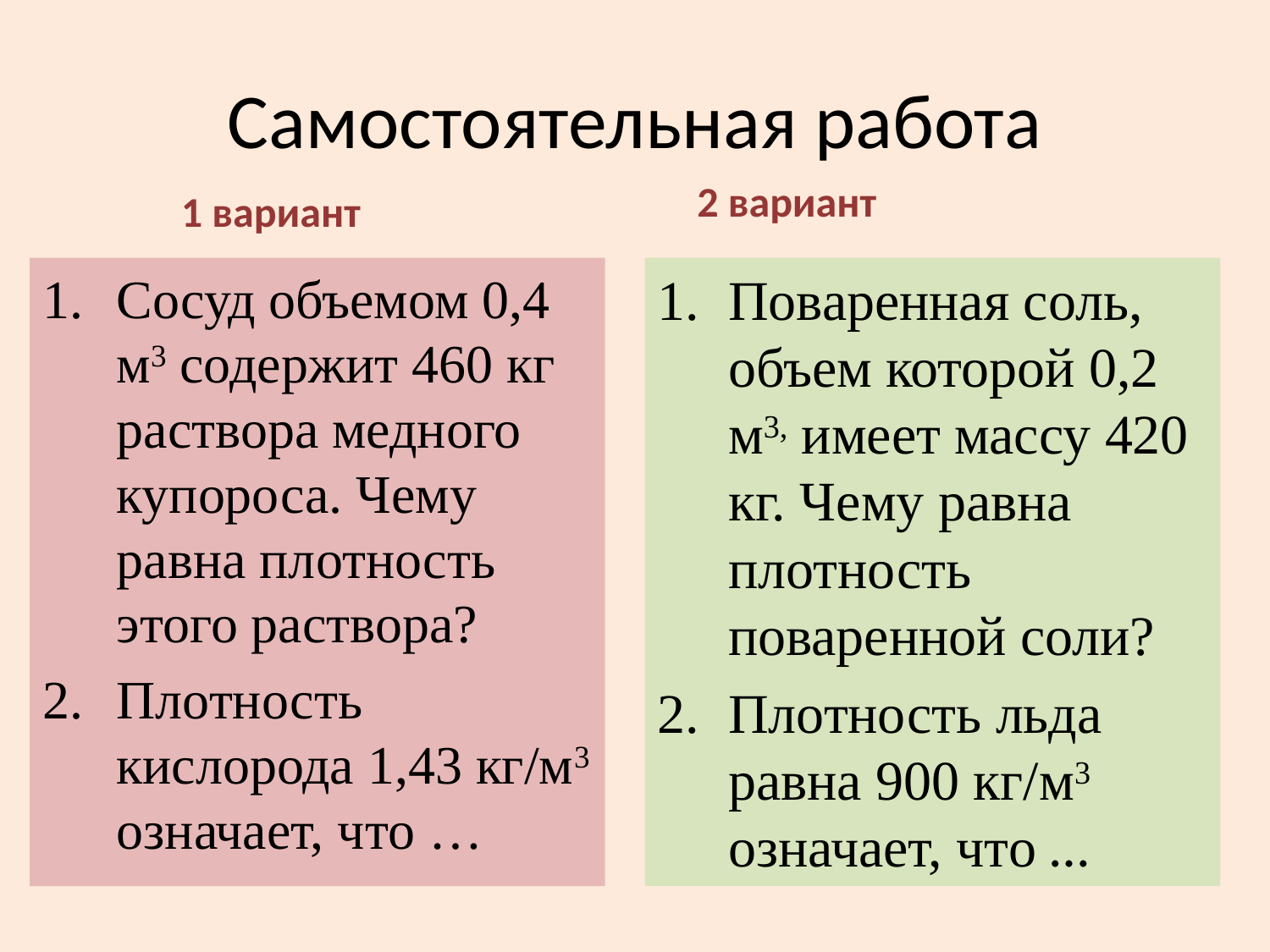

# Самостоятельная работа
2 вариант
1 вариант

Сосуд объемом 0,4 м3 содержит 460 кг раствора медного купороса. Чему равна плотность этого раствора?
Плотность кислорода 1,43 кг/м3 означает, что …
Поваренная соль, объем которой 0,2 м3, имеет массу 420 кг. Чему равна плотность поваренной соли?
Плотность льда равна 900 кг/м3 означает, что …